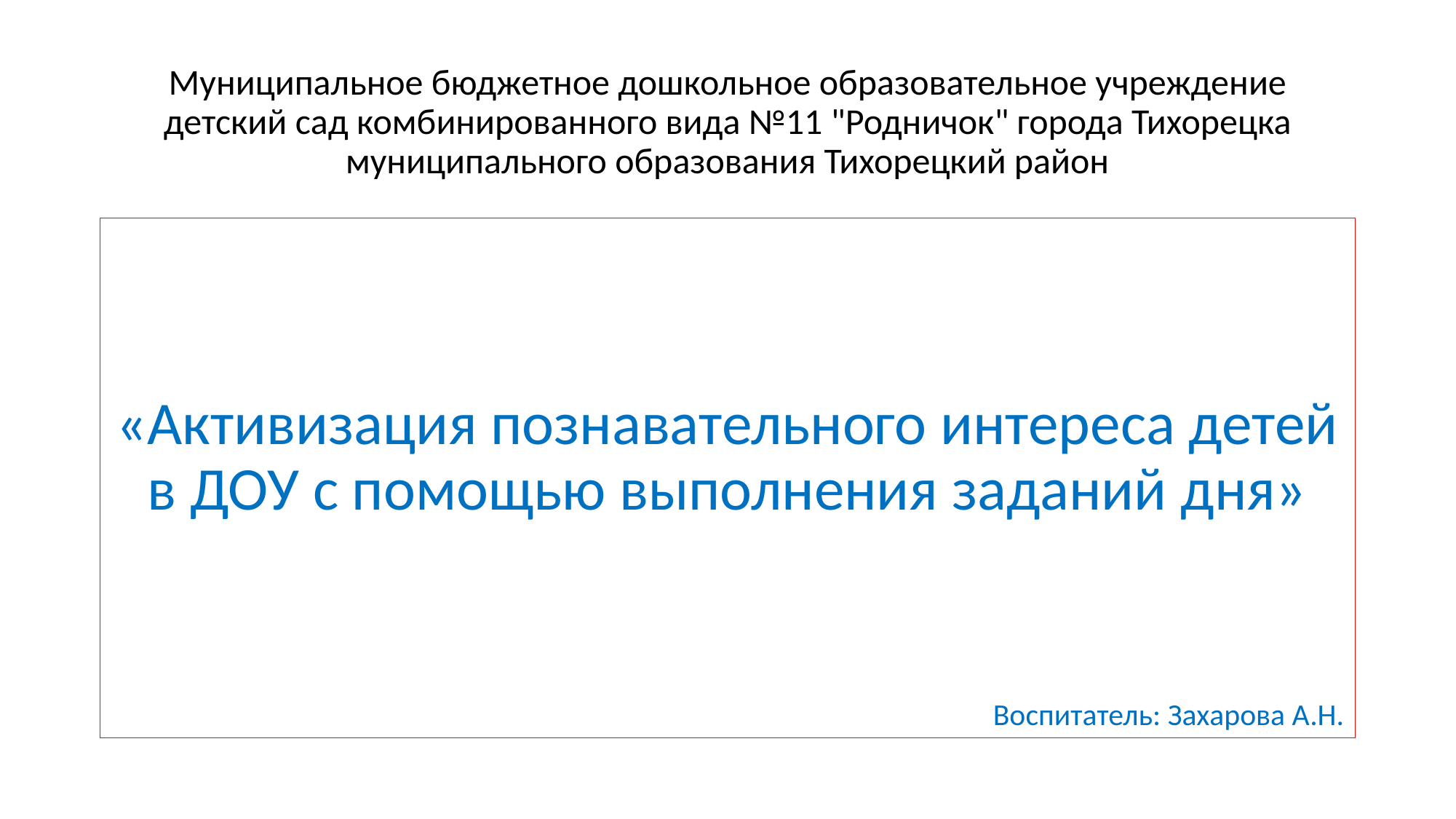

# Муниципальное бюджетное дошкольное образовательное учреждение детский сад комбинированного вида №11 "Родничок" города Тихорецка муниципального образования Тихорецкий район

«Активизация познавательного интереса детей в ДОУ с помощью выполнения заданий дня»

Воспитатель: Захарова А.Н.